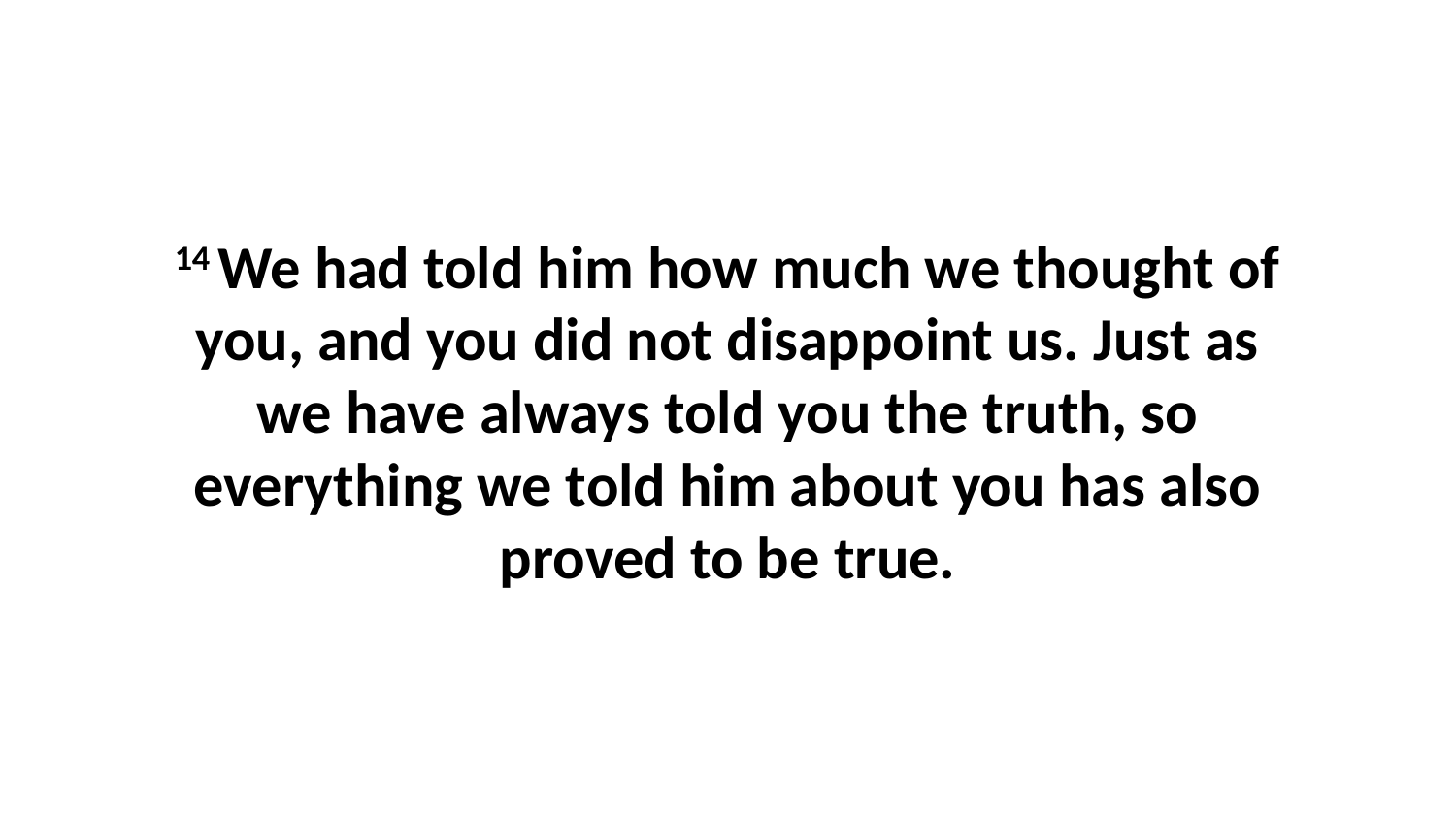

14 We had told him how much we thought of you, and you did not disappoint us. Just as we have always told you the truth, so everything we told him about you has also proved to be true.